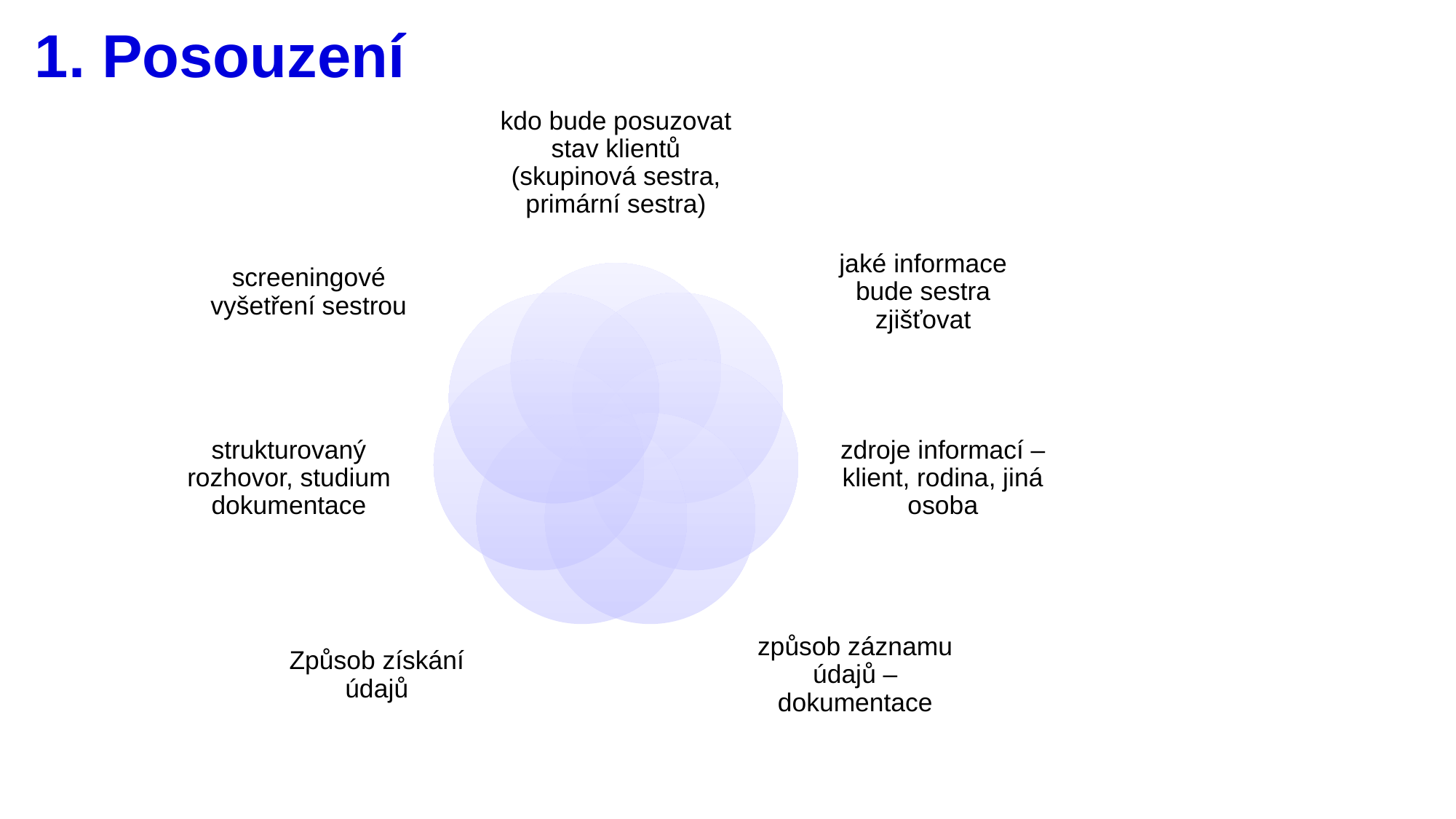

# 1. Posouzení
kdo bude posuzovat stav klientů (skupinová sestra, primární sestra)
jaké informace bude sestra zjišťovat
zdroje informací – klient, rodina, jiná osoba
způsob záznamu údajů – dokumentace
Způsob získání údajů
strukturovaný rozhovor, studium dokumentace
screeningové vyšetření sestrou